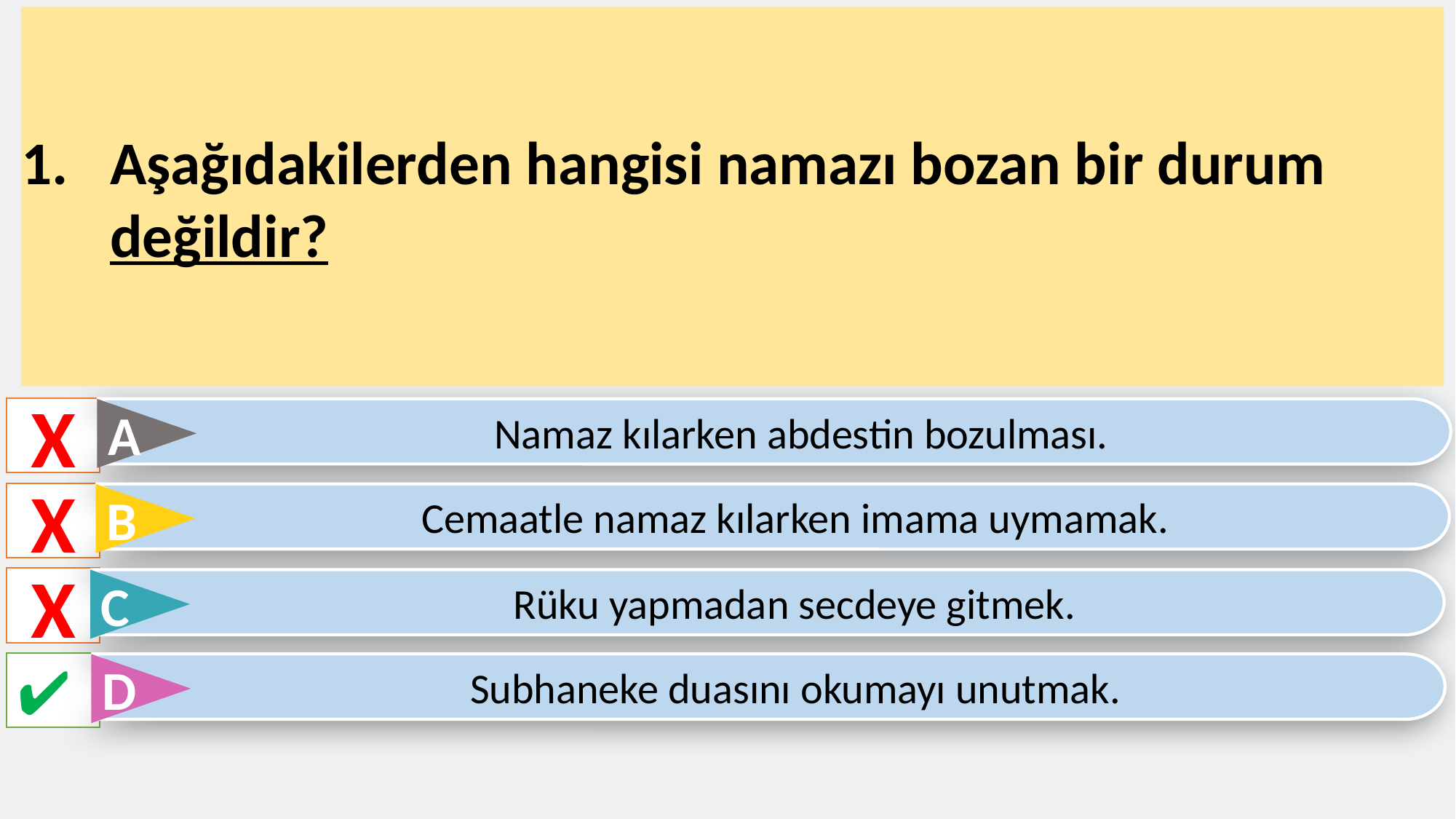

Aşağıdakilerden hangisi namazı bozan bir durum değildir?
X
Namaz kılarken abdestin bozulması.
A
X
Cemaatle namaz kılarken imama uymamak.
B
X
Rüku yapmadan secdeye gitmek.
C
✔
Subhaneke duasını okumayı unutmak.
D